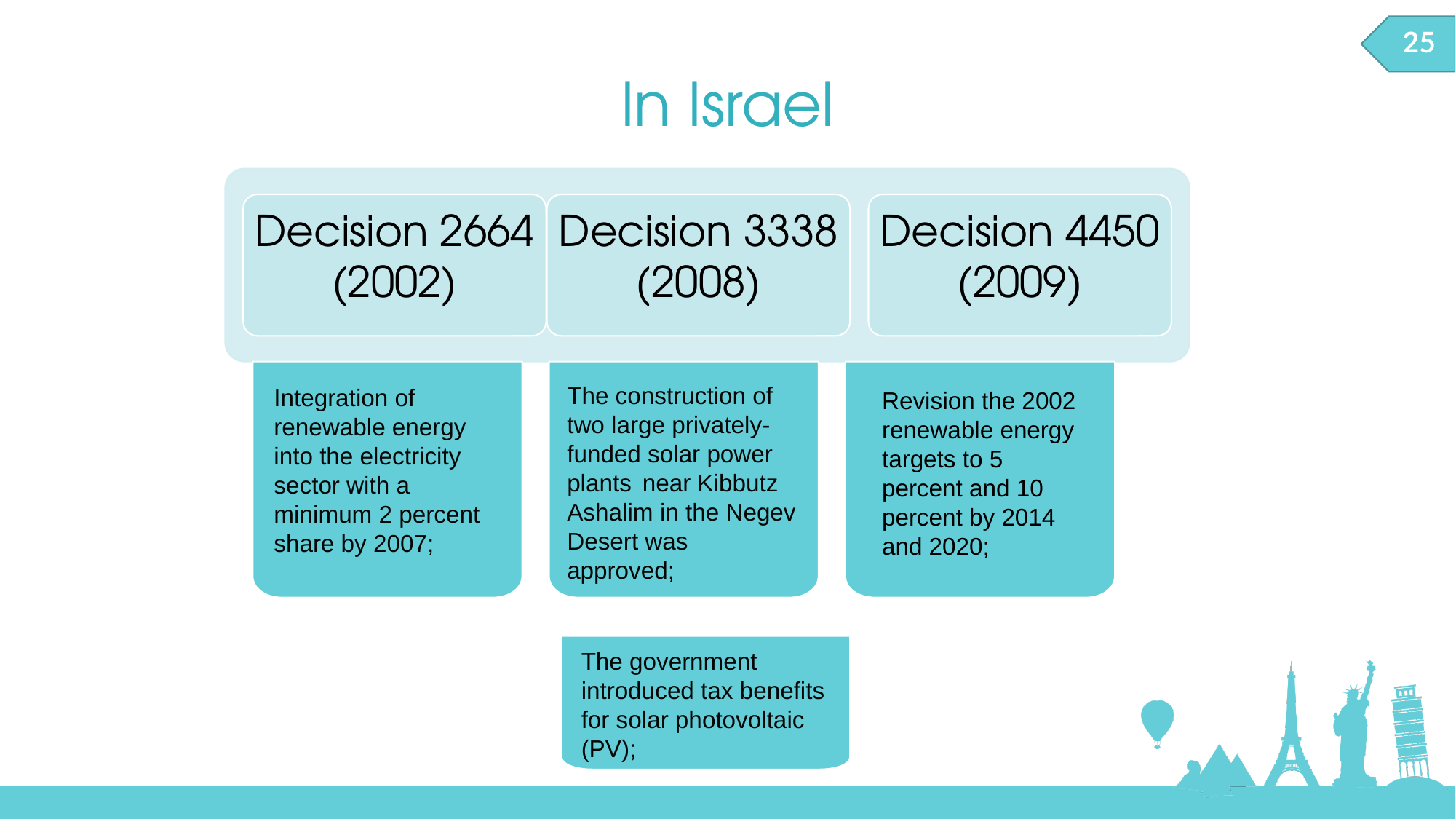

25
25
In Israel

Decision 2664
(2002)
Decision 3338
(2008)
Decision 4450
(2009)

The construction of two large privately-funded solar power plants  near Kibbutz Ashalim in the Negev Desert was approved;
Integration of renewable energy into the electricity sector with a minimum 2 percent share by 2007;
Revision the 2002 renewable energy targets to 5 percent and 10 percent by 2014 and 2020;
The government introduced tax benefits for solar photovoltaic (PV);